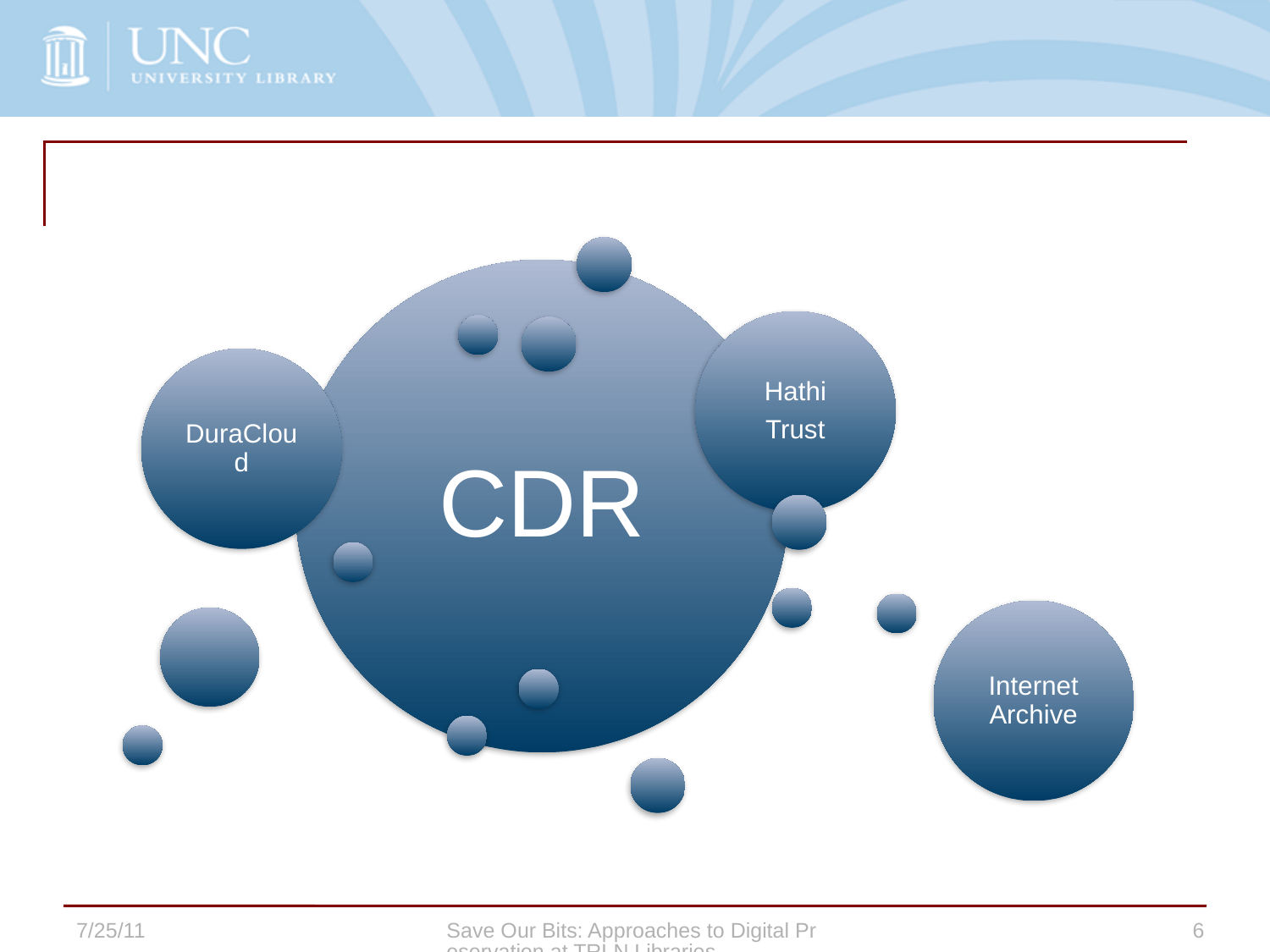

CDR
DuraCloud
Hathi
Trust
Internet Archive
7/25/11
Save Our Bits: Approaches to Digital Preservation at TRLN Libraries
6